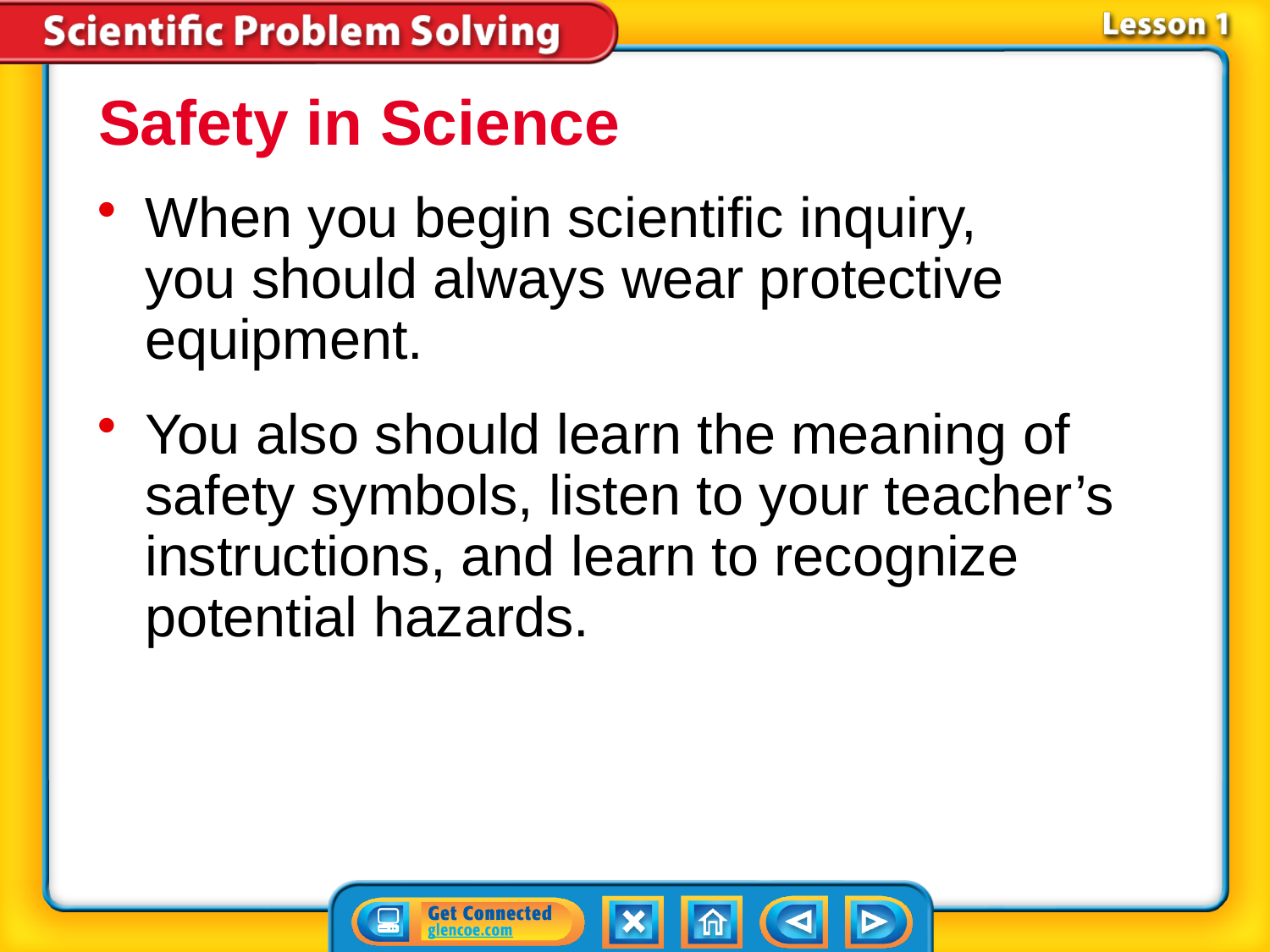

Safety in Science
When you begin scientific inquiry,
you should always wear protective equipment.
You also should learn the meaning of safety symbols, listen to your teacher’s instructions, and learn to recognize potential hazards.
# Lesson 1-6